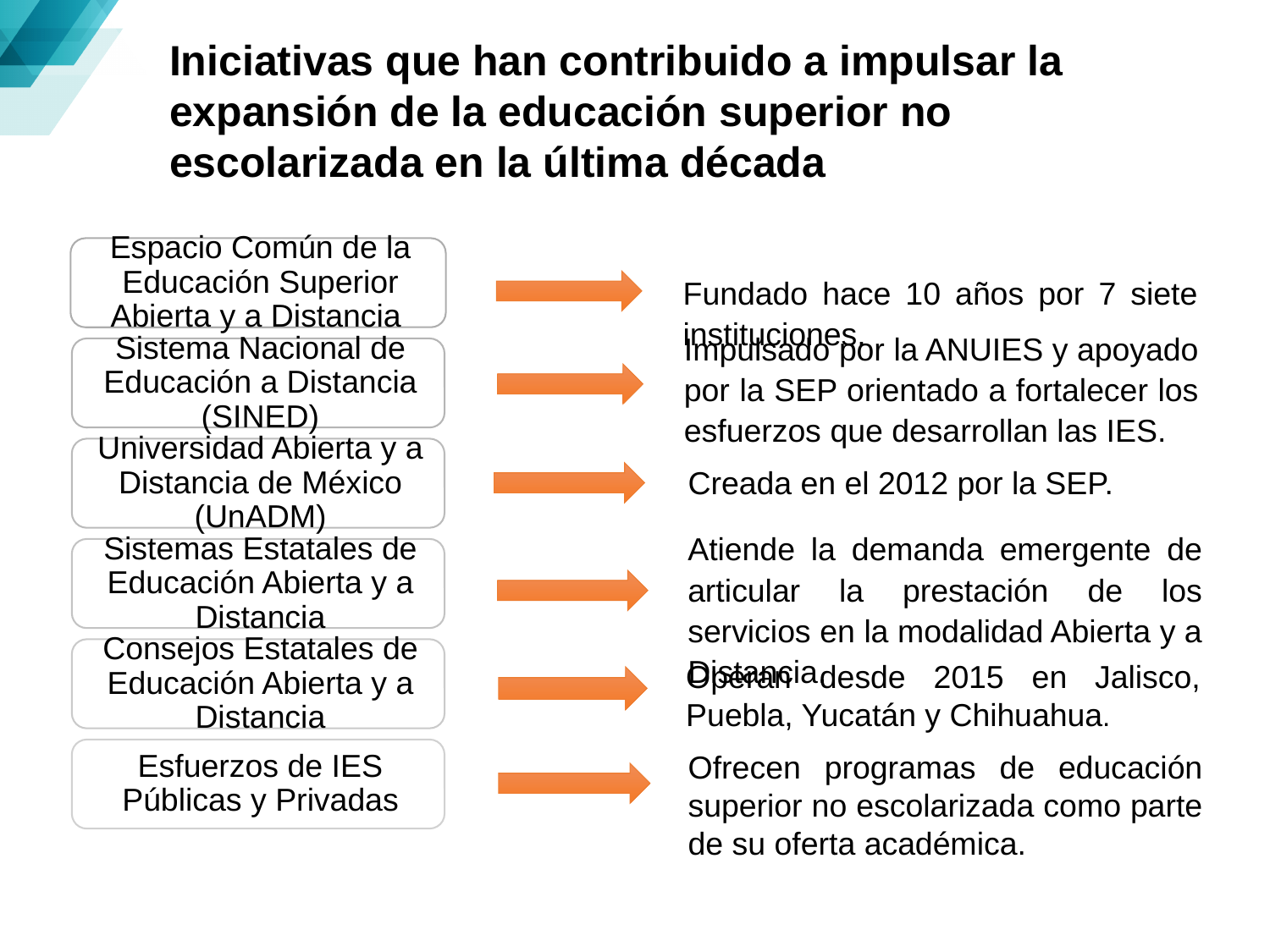

Iniciativas que han contribuido a impulsar la expansión de la educación superior no escolarizada en la última década
Espacio Común de la Educación Superior Abierta y a Distancia
Sistema Nacional de Educación a Distancia (SINED)
Universidad Abierta y a Distancia de México (UnADM)
Sistemas Estatales de Educación Abierta y a Distancia
Consejos Estatales de Educación Abierta y a Distancia
Esfuerzos de IES Públicas y Privadas
Fundado hace 10 años por 7 siete instituciones.

Impulsado por la ANUIES y apoyado por la SEP orientado a fortalecer los esfuerzos que desarrollan las IES.

Creada en el 2012 por la SEP.

Atiende la demanda emergente de articular la prestación de los servicios en la modalidad Abierta y a Distancia.

Operan desde 2015 en Jalisco, Puebla, Yucatán y Chihuahua.

Ofrecen programas de educación superior no escolarizada como parte de su oferta académica.